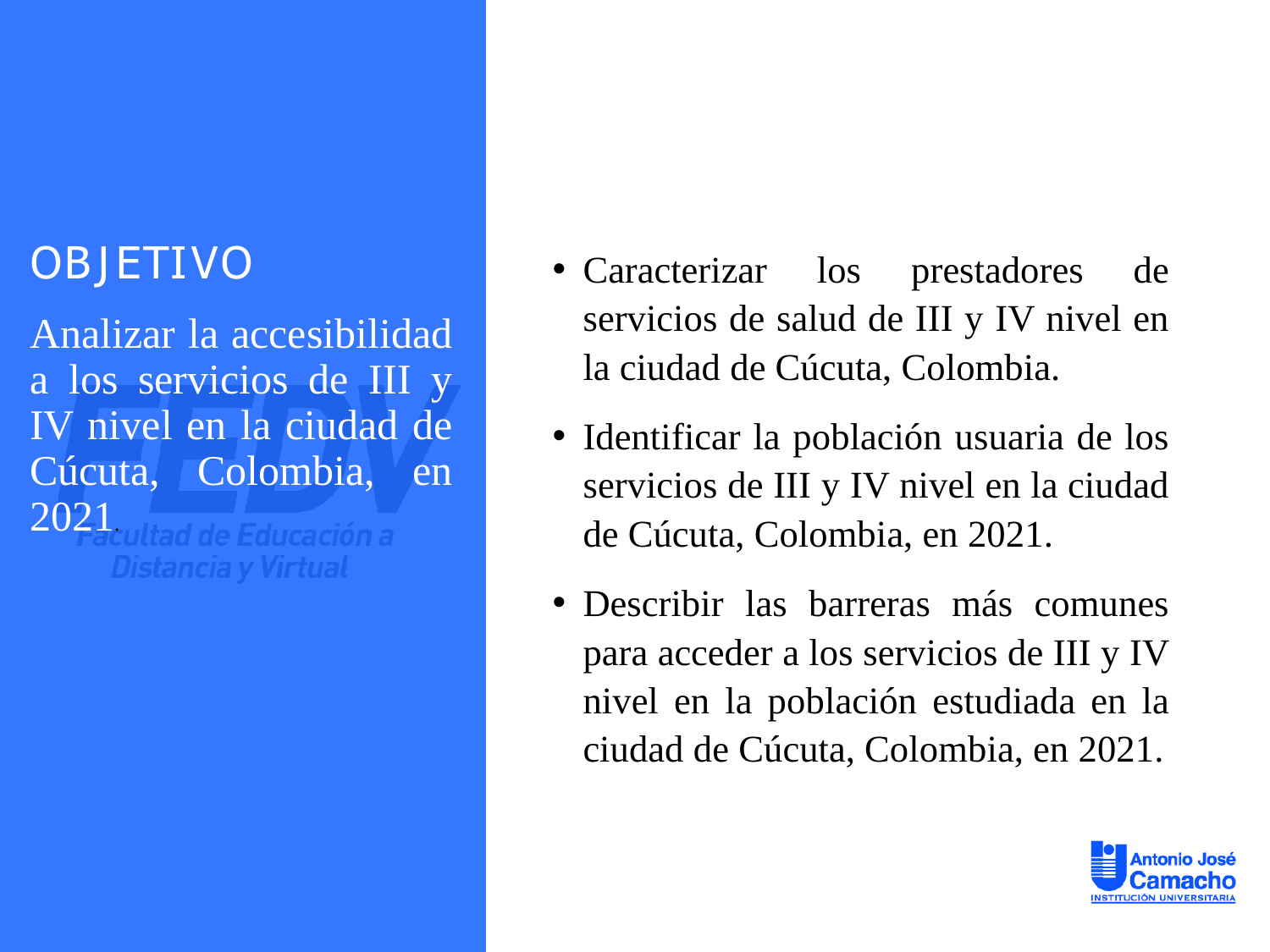

# OBJETIVO

Caracterizar los prestadores de servicios de salud de III y IV nivel en la ciudad de Cúcuta, Colombia.
Identificar la población usuaria de los servicios de III y IV nivel en la ciudad de Cúcuta, Colombia, en 2021.
Describir las barreras más comunes para acceder a los servicios de III y IV nivel en la población estudiada en la ciudad de Cúcuta, Colombia, en 2021.

Analizar la accesibilidad a los servicios de III y IV nivel en la ciudad de Cúcuta, Colombia, en 2021.